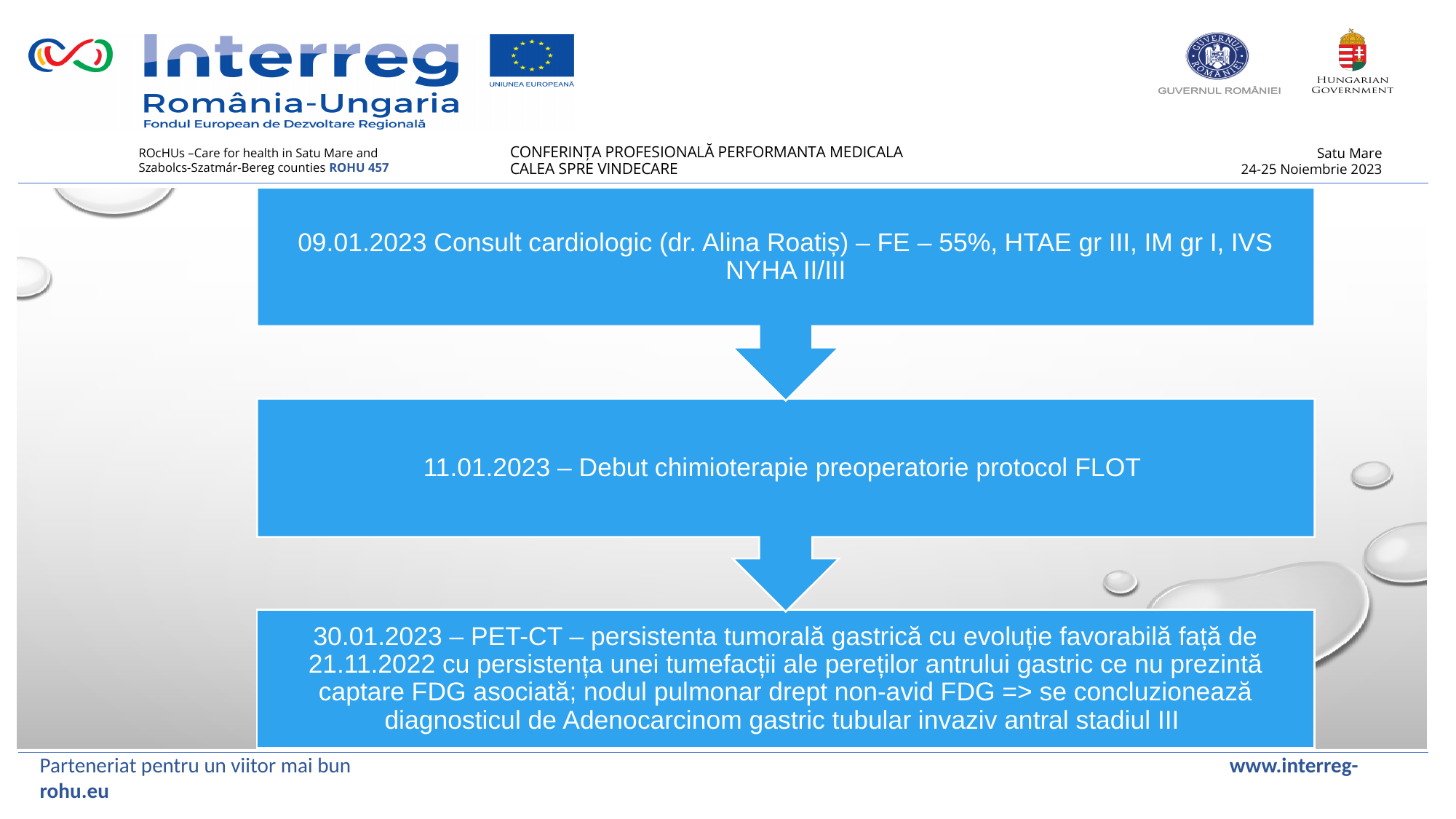

30.01.2023 – PET-CT – persistenta tumorală gastrică cu evoluție favorabilă față de 21.11.2022 cu persistența unei tumefacții ale pereților antrului gastric ce nu prezintă captare FDG asociată; nodul pulmonar drept non-avid FDG => se concluzionează diagnosticul de Adenocarcinom gastric tubular invaziv antral stadiul III
11.01.2023 – Debut chimioterapie preoperatorie protocol FLOT
09.01.2023 Consult cardiologic (dr. Alina Roatiș) – FE – 55%, HTAE gr III, IM gr I, IVS NYHA II/III
Parteneriat pentru un viitor mai bun                                                                                                                                                                                                                  www.interreg-rohu.eu